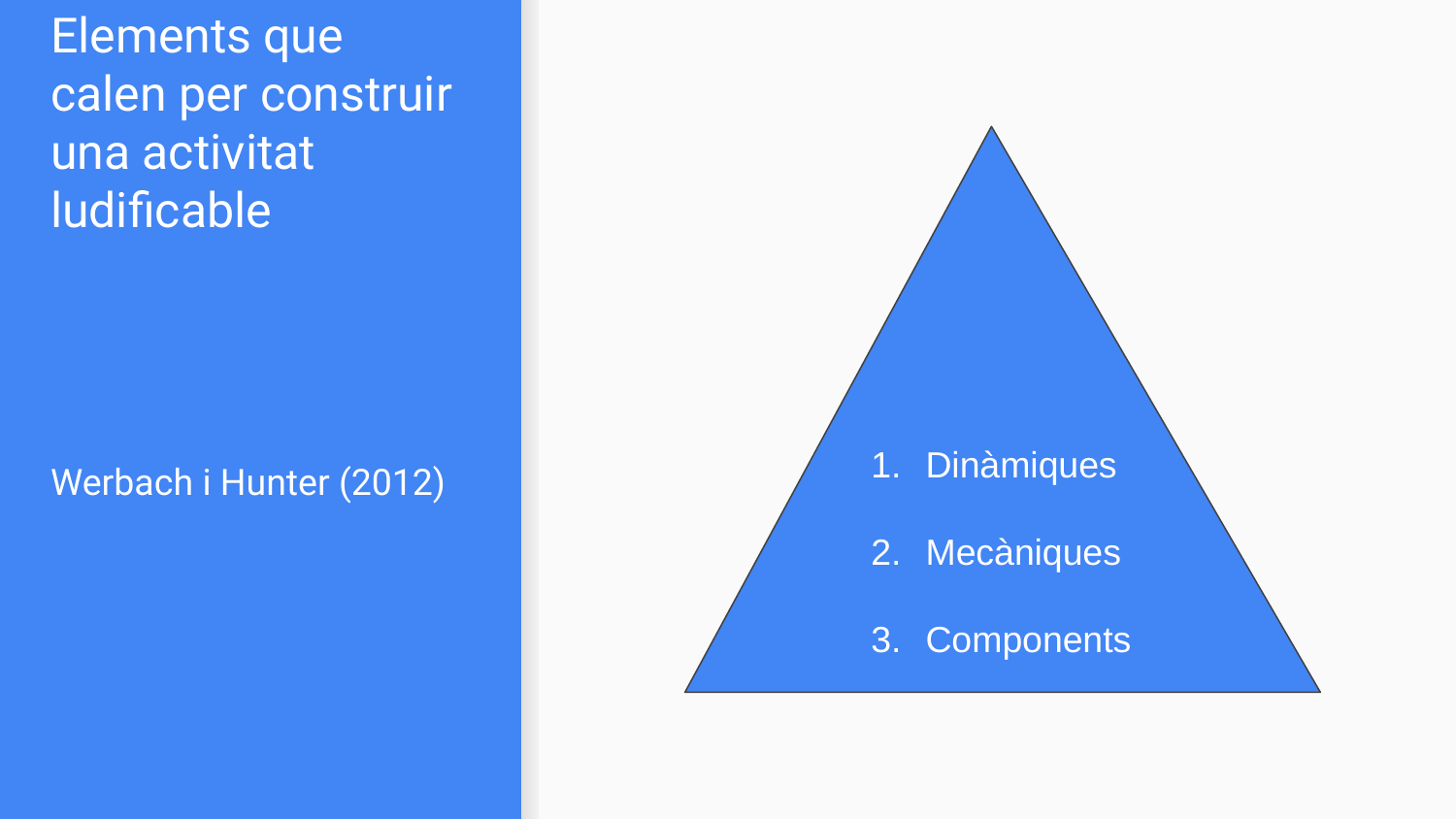

# Elements que calen per construir una activitat ludificable
Dinàmiques

Mecàniques

Components

Werbach i Hunter (2012)